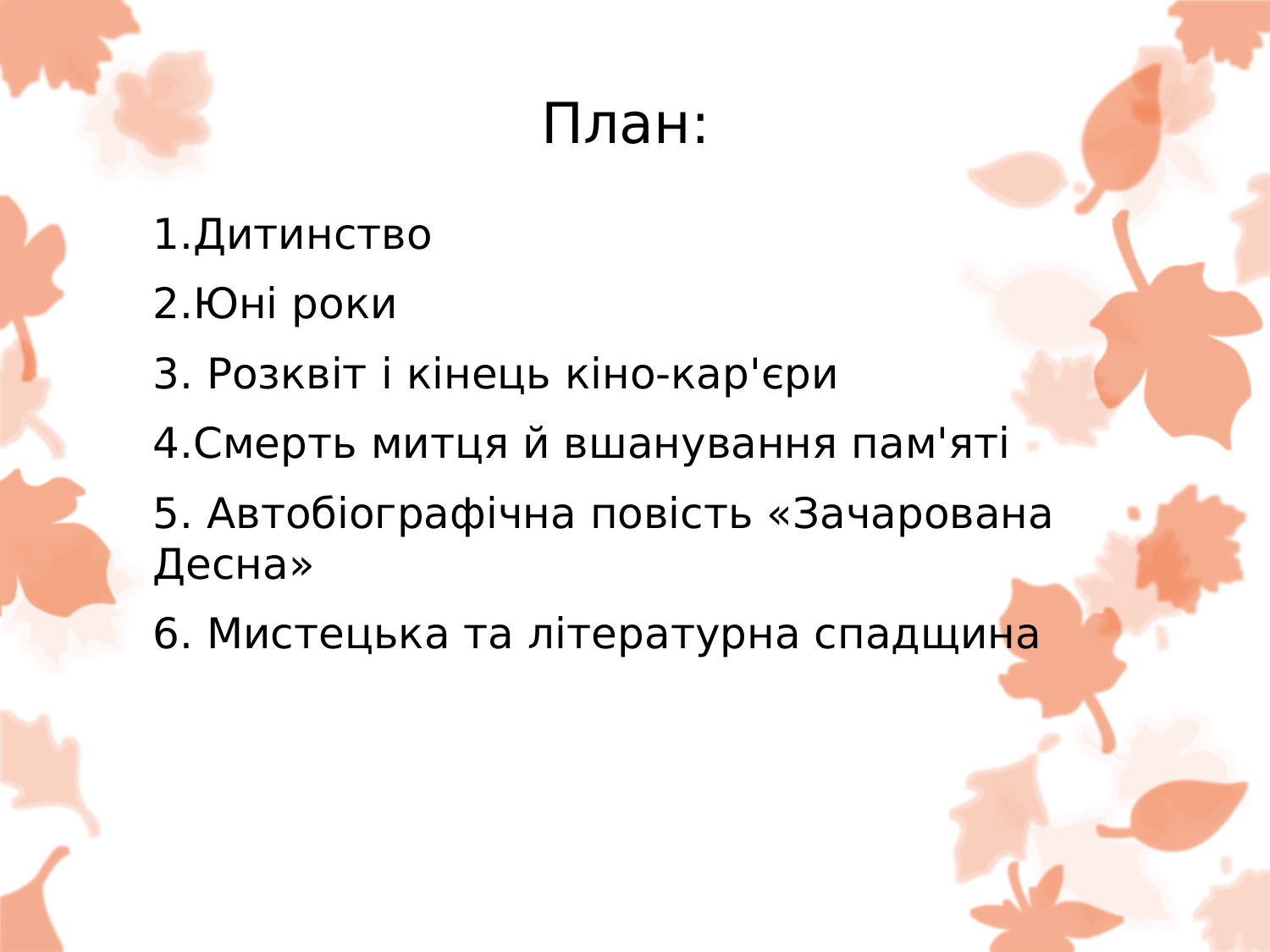

# План:
1.Дитинство
2.Юні роки
3. Розквіт і кінець кіно-кар'єри
4.Смерть митця й вшанування пам'яті
5. Автобіографічна повість «Зачарована Десна»
6. Мистецька та літературна спадщина